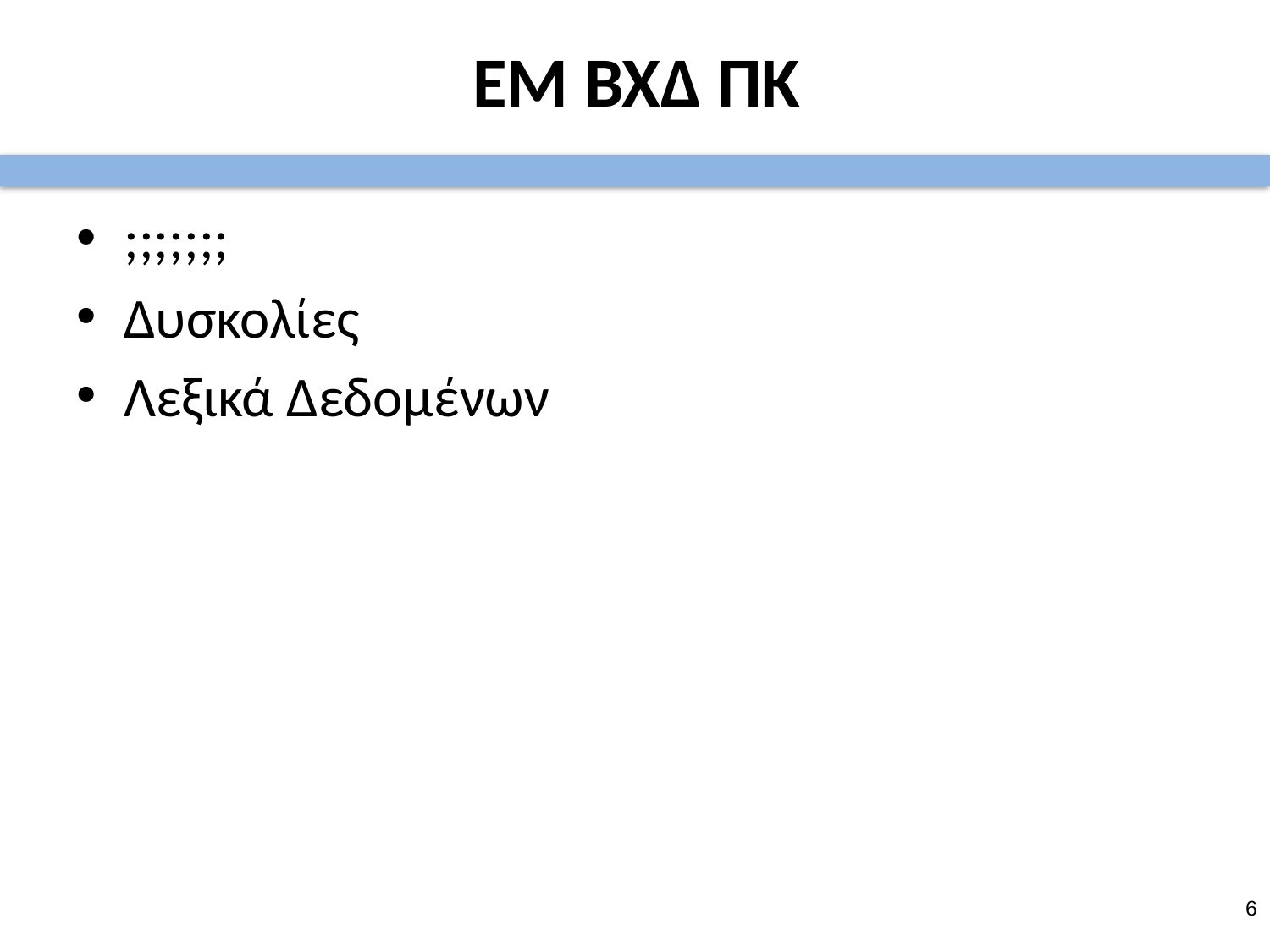

# ΕΜ ΒΧΔ ΠΚ
;;;;;;;
Δυσκολίες
Λεξικά Δεδομένων

6